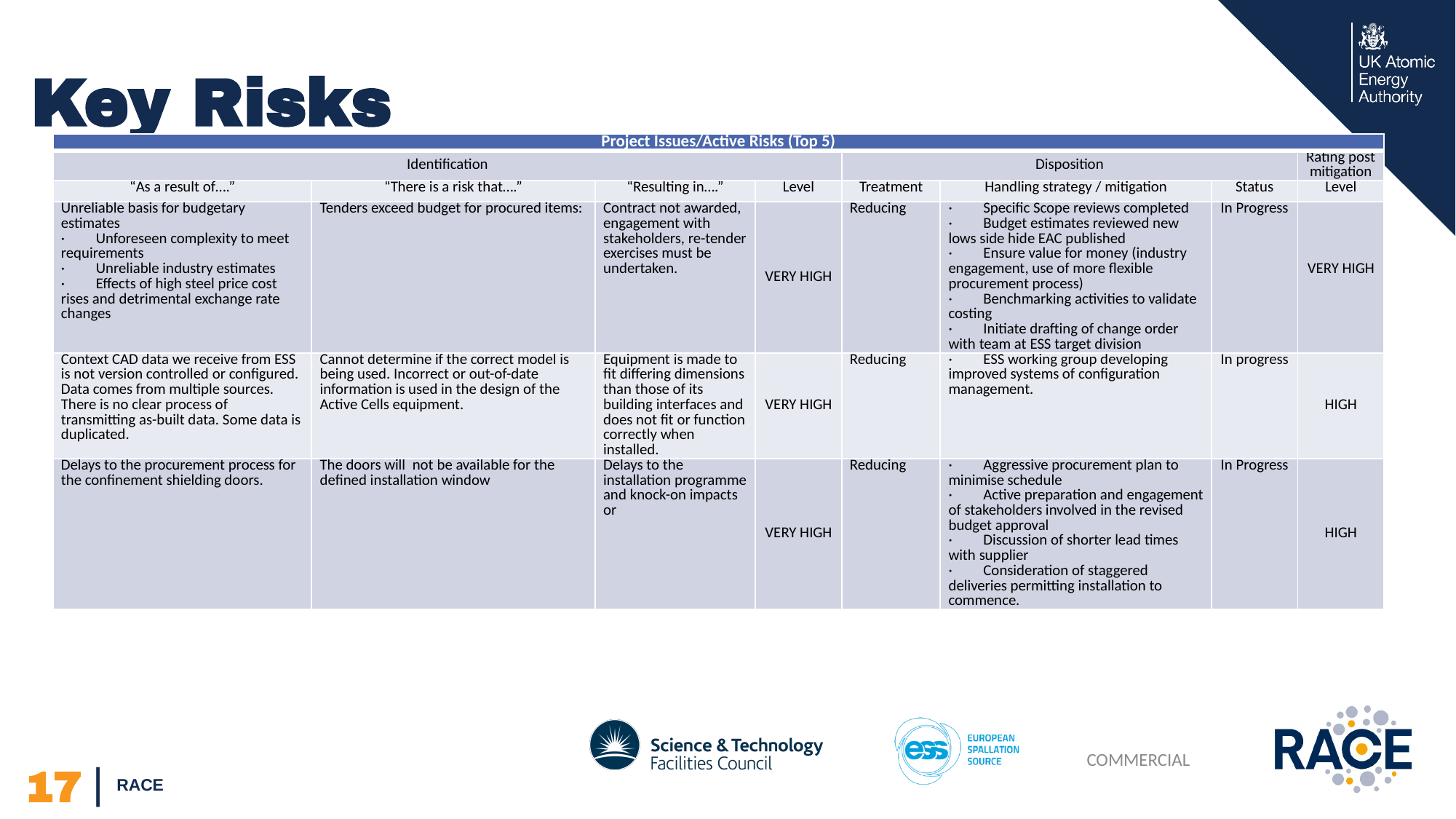

# Key Risks
| Project Issues/Active Risks (Top 5) |  |  |  |  |  |  |  |
| --- | --- | --- | --- | --- | --- | --- | --- |
| Identification |  |  |  | Disposition |  |  | Rating post mitigation |
| “As a result of….” | “There is a risk that….” | “Resulting in….” | Level | Treatment | Handling strategy / mitigation | Status | Level |
| Unreliable basis for budgetary estimates ·          Unforeseen complexity to meet requirements ·          Unreliable industry estimates ·          Effects of high steel price cost rises and detrimental exchange rate changes | Tenders exceed budget for procured items: | Contract not awarded, engagement with stakeholders, re-tender exercises must be undertaken. | VERY HIGH | Reducing | ·          Specific Scope reviews completed ·          Budget estimates reviewed new lows side hide EAC published ·          Ensure value for money (industry engagement, use of more flexible procurement process) ·          Benchmarking activities to validate costing ·          Initiate drafting of change order with team at ESS target division | In Progress | VERY HIGH |
| Context CAD data we receive from ESS is not version controlled or configured. Data comes from multiple sources. There is no clear process of transmitting as-built data. Some data is duplicated. | Cannot determine if the correct model is being used. Incorrect or out-of-date information is used in the design of the Active Cells equipment. | Equipment is made to fit differing dimensions than those of its building interfaces and does not fit or function correctly when installed. | VERY HIGH | Reducing | ·          ESS working group developing improved systems of configuration management. | In progress | HIGH |
| Delays to the procurement process for the confinement shielding doors. | The doors will  not be available for the defined installation window | Delays to the installation programme and knock-on impacts or | VERY HIGH | Reducing | ·          Aggressive procurement plan to minimise schedule ·          Active preparation and engagement of stakeholders involved in the revised budget approval ·          Discussion of shorter lead times with supplier ·          Consideration of staggered deliveries permitting installation to commence. | In Progress | HIGH |
RACE
17